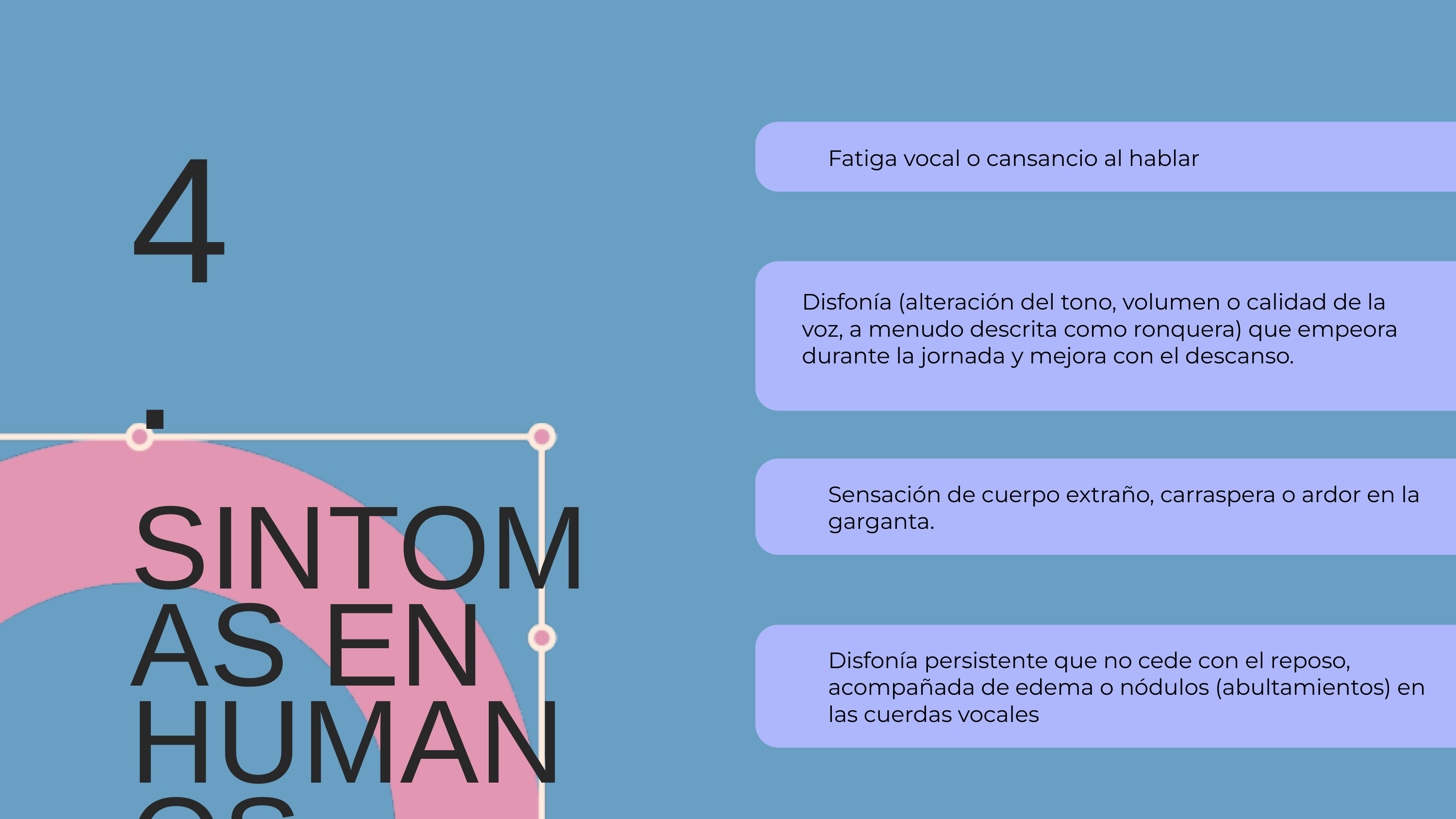

Fatiga vocal o cansancio al hablar
4.

Disfonía (alteración del tono, volumen o calidad de la voz, a menudo descrita como ronquera) que empeora durante la jornada y mejora con el descanso.

Sensación de cuerpo extraño, carraspera o ardor en la garganta.
SINTOMAS EN HUMANOS

Disfonía persistente que no cede con el reposo, acompañada de edema o nódulos (abultamientos) en las cuerdas vocales